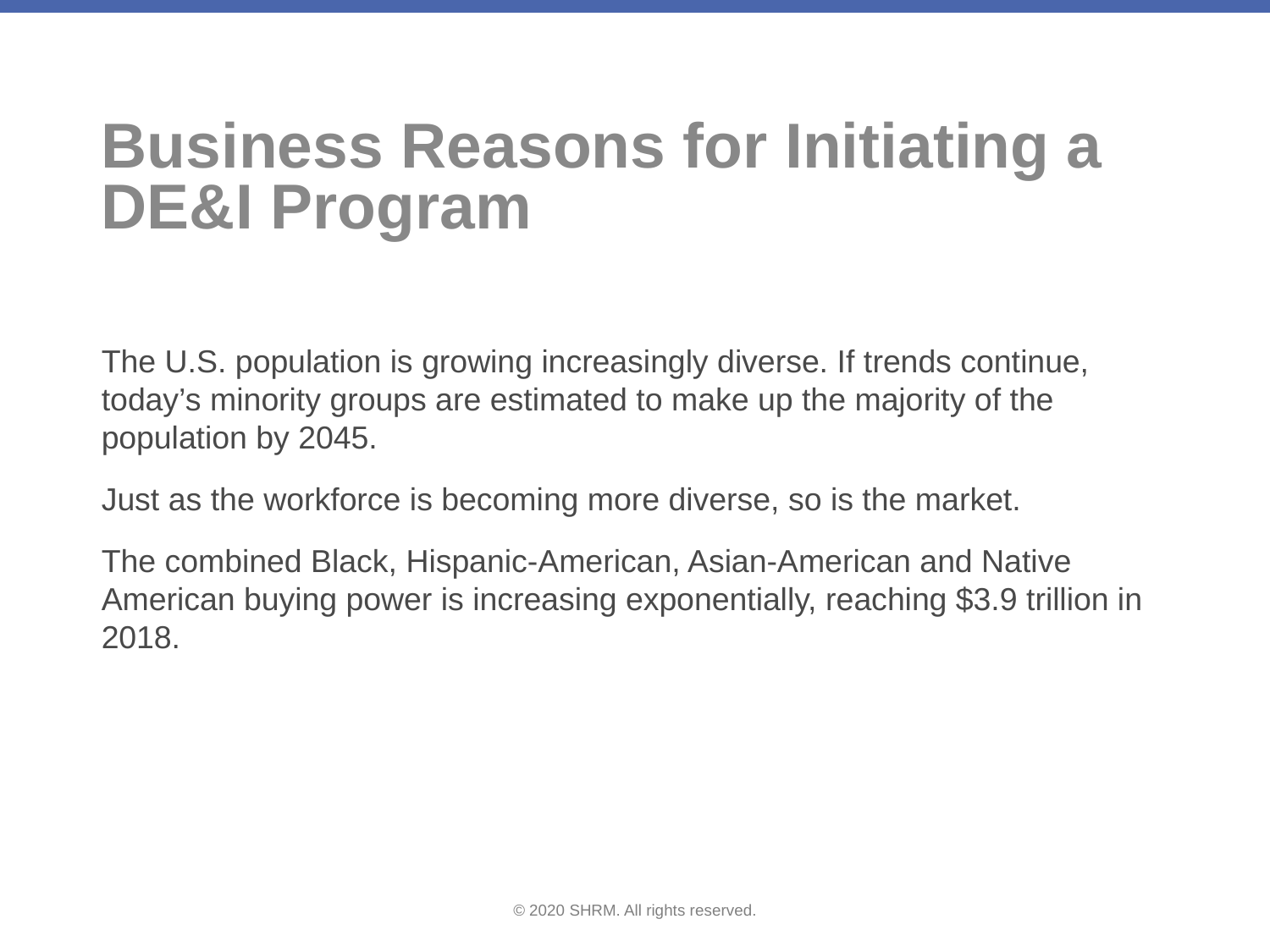

# Business Reasons for Initiating a DE&I Program

The U.S. population is growing increasingly diverse. If trends continue, today’s minority groups are estimated to make up the majority of the population by 2045.
Just as the workforce is becoming more diverse, so is the market.
The combined Black, Hispanic-American, Asian-American and Native American buying power is increasing exponentially, reaching $3.9 trillion in 2018.